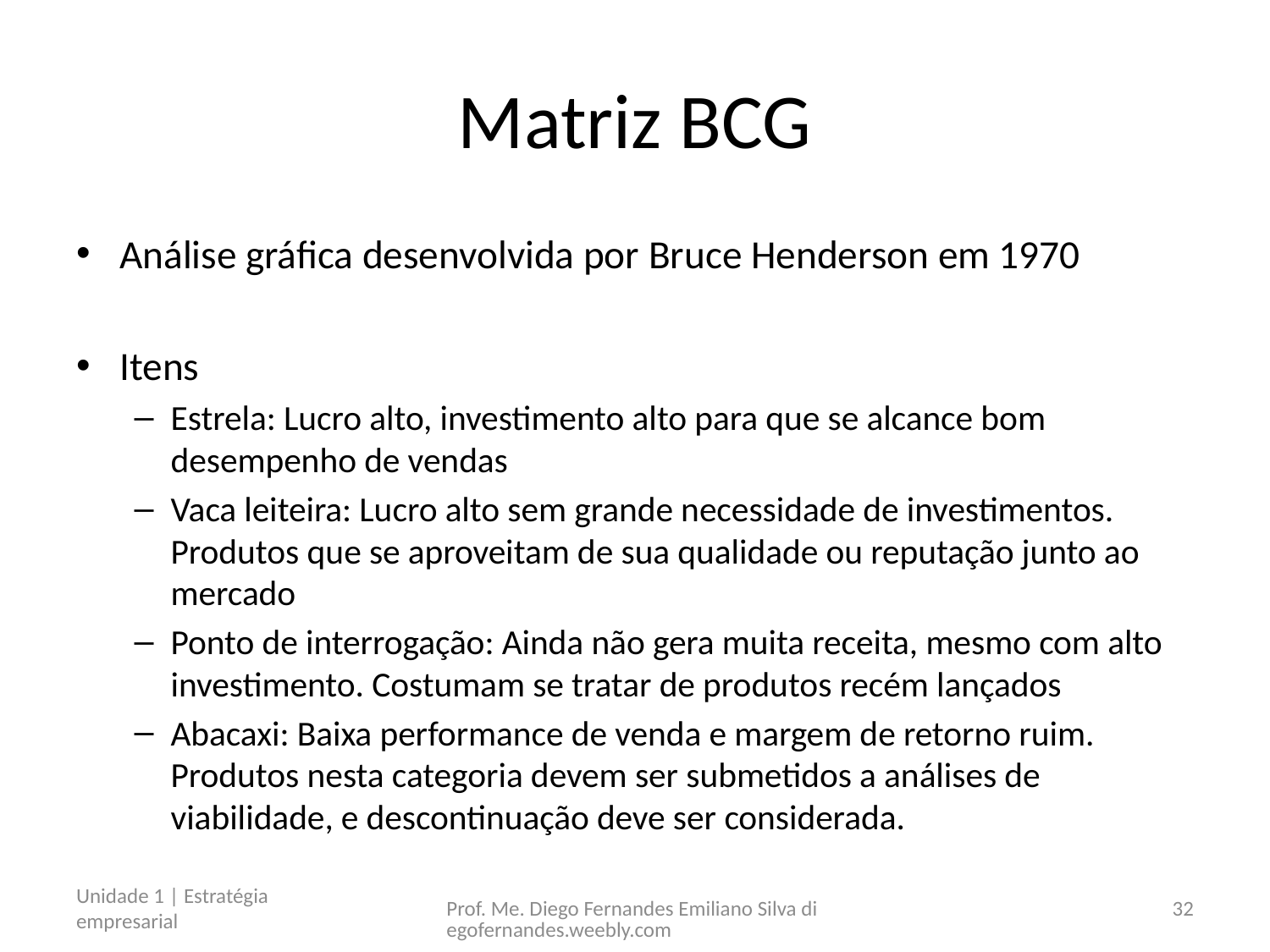

# Matriz BCG
Análise gráfica desenvolvida por Bruce Henderson em 1970

Itens
Estrela: Lucro alto, investimento alto para que se alcance bom desempenho de vendas
Vaca leiteira: Lucro alto sem grande necessidade de investimentos. Produtos que se aproveitam de sua qualidade ou reputação junto ao mercado
Ponto de interrogação: Ainda não gera muita receita, mesmo com alto investimento. Costumam se tratar de produtos recém lançados
Abacaxi: Baixa performance de venda e margem de retorno ruim. Produtos nesta categoria devem ser submetidos a análises de viabilidade, e descontinuação deve ser considerada.
Unidade 1 | Estratégia empresarial
Prof. Me. Diego Fernandes Emiliano Silva diegofernandes.weebly.com
32